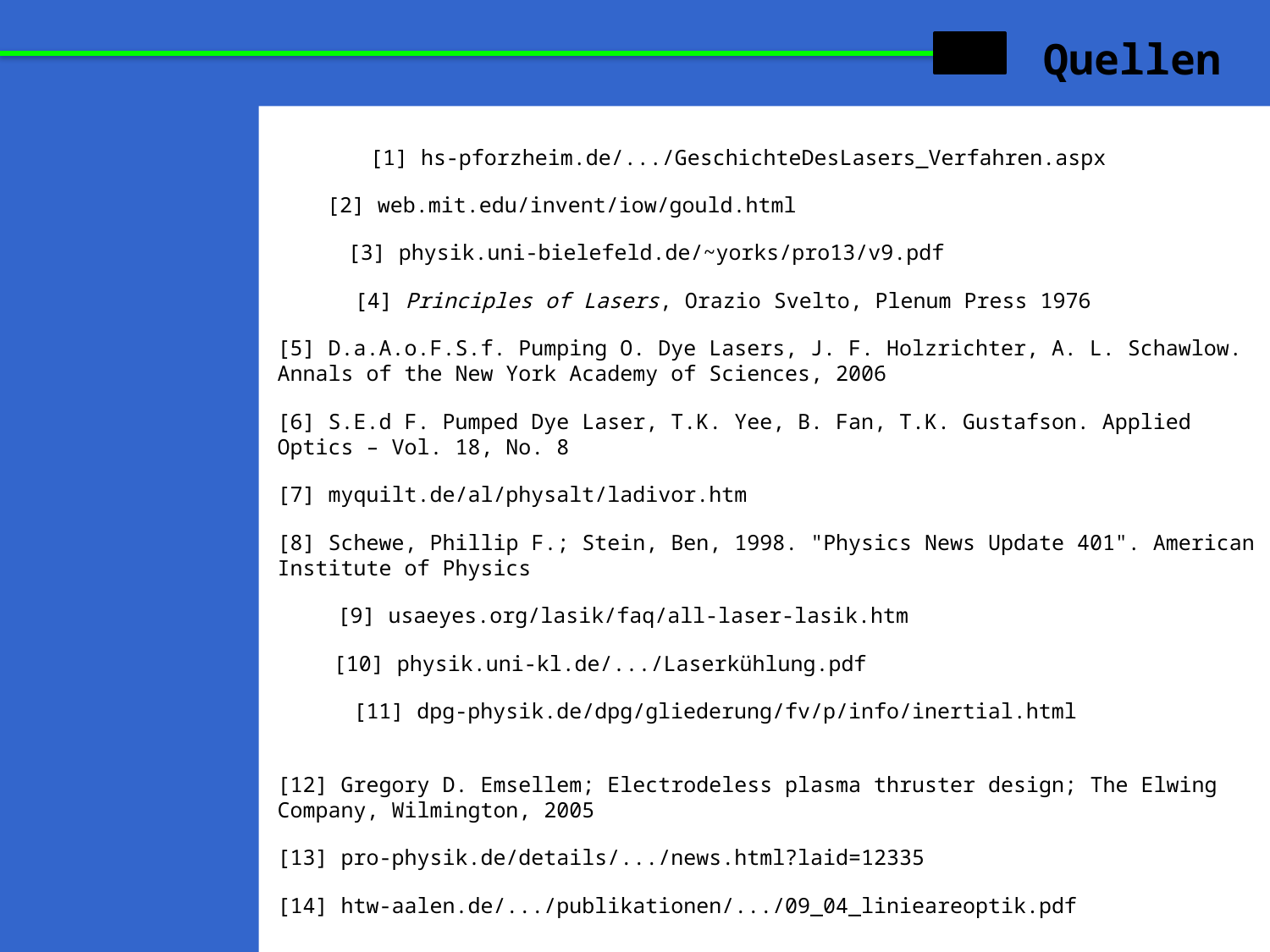

Quellen

[1] hs-pforzheim.de/.../GeschichteDesLasers_Verfahren.aspx
[2] web.mit.edu/invent/iow/gould.html
[3] physik.uni-bielefeld.de/~yorks/pro13/v9.pdf
[4] Principles of Lasers, Orazio Svelto, Plenum Press 1976
[5] D.a.A.o.F.S.f. Pumping O. Dye Lasers, J. F. Holzrichter, A. L. Schawlow. Annals of the New York Academy of Sciences, 2006
[6] S.E.d F. Pumped Dye Laser, T.K. Yee, B. Fan, T.K. Gustafson. Applied Optics – Vol. 18, No. 8
[7] myquilt.de/al/physalt/ladivor.htm
[8] Schewe, Phillip F.; Stein, Ben, 1998. "Physics News Update 401". American Institute of Physics
[9] usaeyes.org/lasik/faq/all-laser-lasik.htm
[10] physik.uni-kl.de/.../Laserkühlung.pdf
[11] dpg-physik.de/dpg/gliederung/fv/p/info/inertial.html

[12] Gregory D. Emsellem; Electrodeless plasma thruster design; The Elwing Company, Wilmington, 2005
[13] pro-physik.de/details/.../news.html?laid=12335
[14] htw-aalen.de/.../publikationen/.../09_04_linieareoptik.pdf